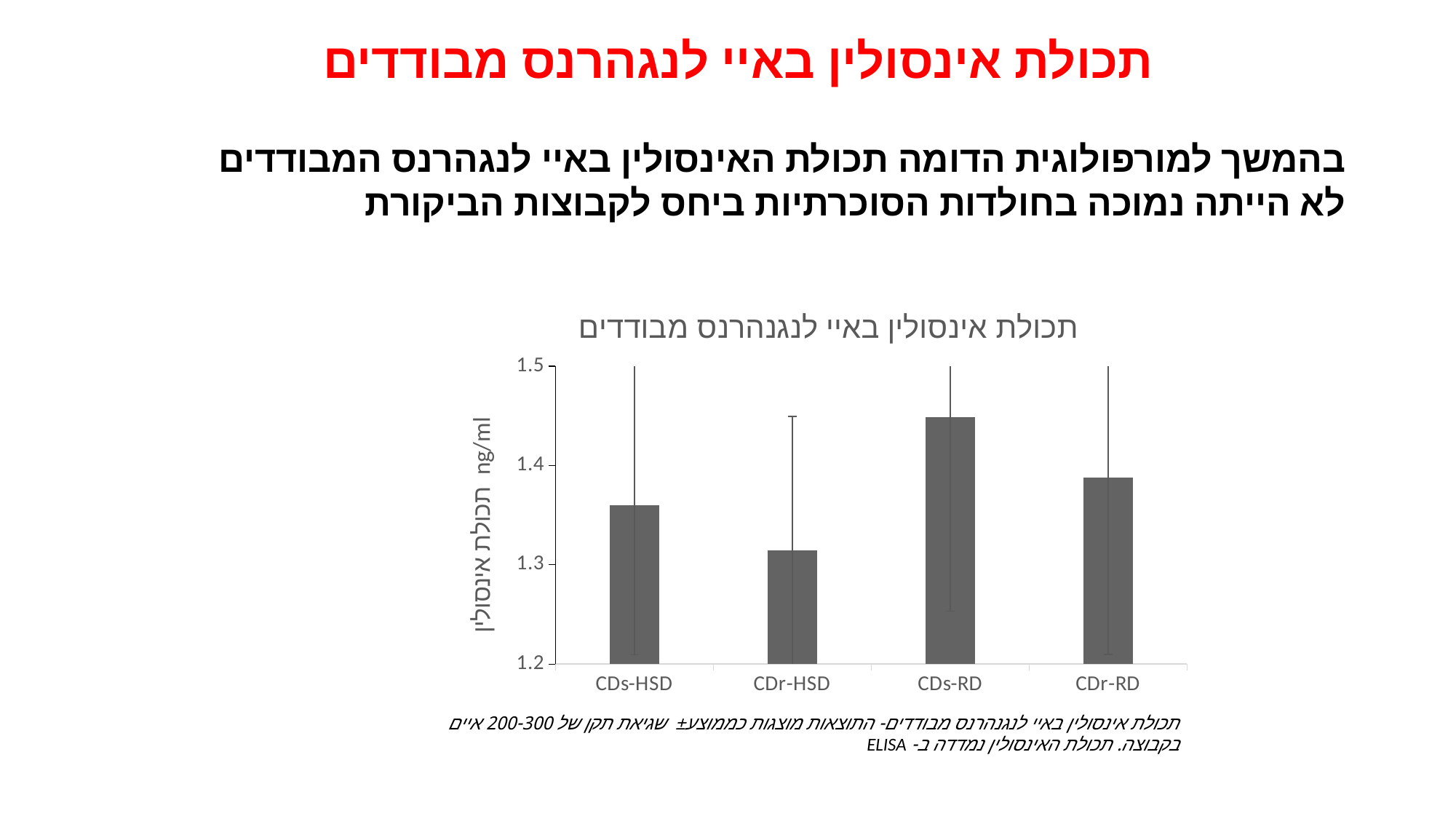

תכולת אינסולין באיי לנגהרנס מבודדים
בהמשך למורפולוגית הדומה תכולת האינסולין באיי לנגהרנס המבודדים לא הייתה נמוכה בחולדות הסוכרתיות ביחס לקבוצות הביקורת

### Chart: תכולת אינסולין באיי לנגנהרנס מבודדים

| Category |  |
|---|---|
| CDs-HSD | 1.36 |
| CDr-HSD | 1.3144444444444445 |
| CDs-RD | 1.4488333333333332 |
| CDr-RD | 1.3875000000000002 |
תכולת אינסולין באיי לנגנהרנס מבודדים- התוצאות מוצגות כממוצע±  שגיאת תקן של 200-300 איים בקבוצה. תכולת האינסולין נמדדה ב- ELISA